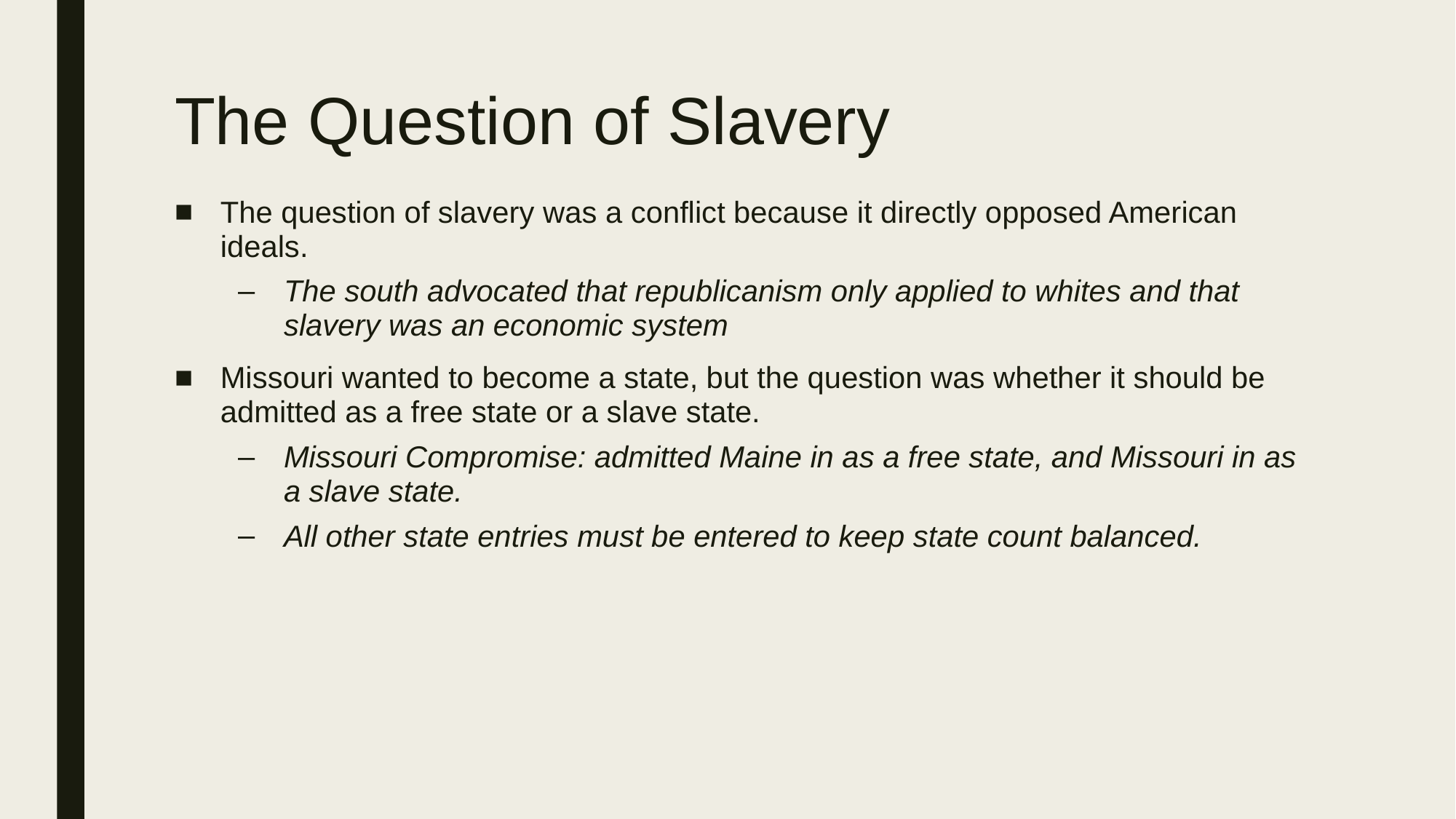

# The Question of Slavery
The question of slavery was a conflict because it directly opposed American ideals.
The south advocated that republicanism only applied to whites and that slavery was an economic system
Missouri wanted to become a state, but the question was whether it should be admitted as a free state or a slave state.
Missouri Compromise: admitted Maine in as a free state, and Missouri in as a slave state.
All other state entries must be entered to keep state count balanced.